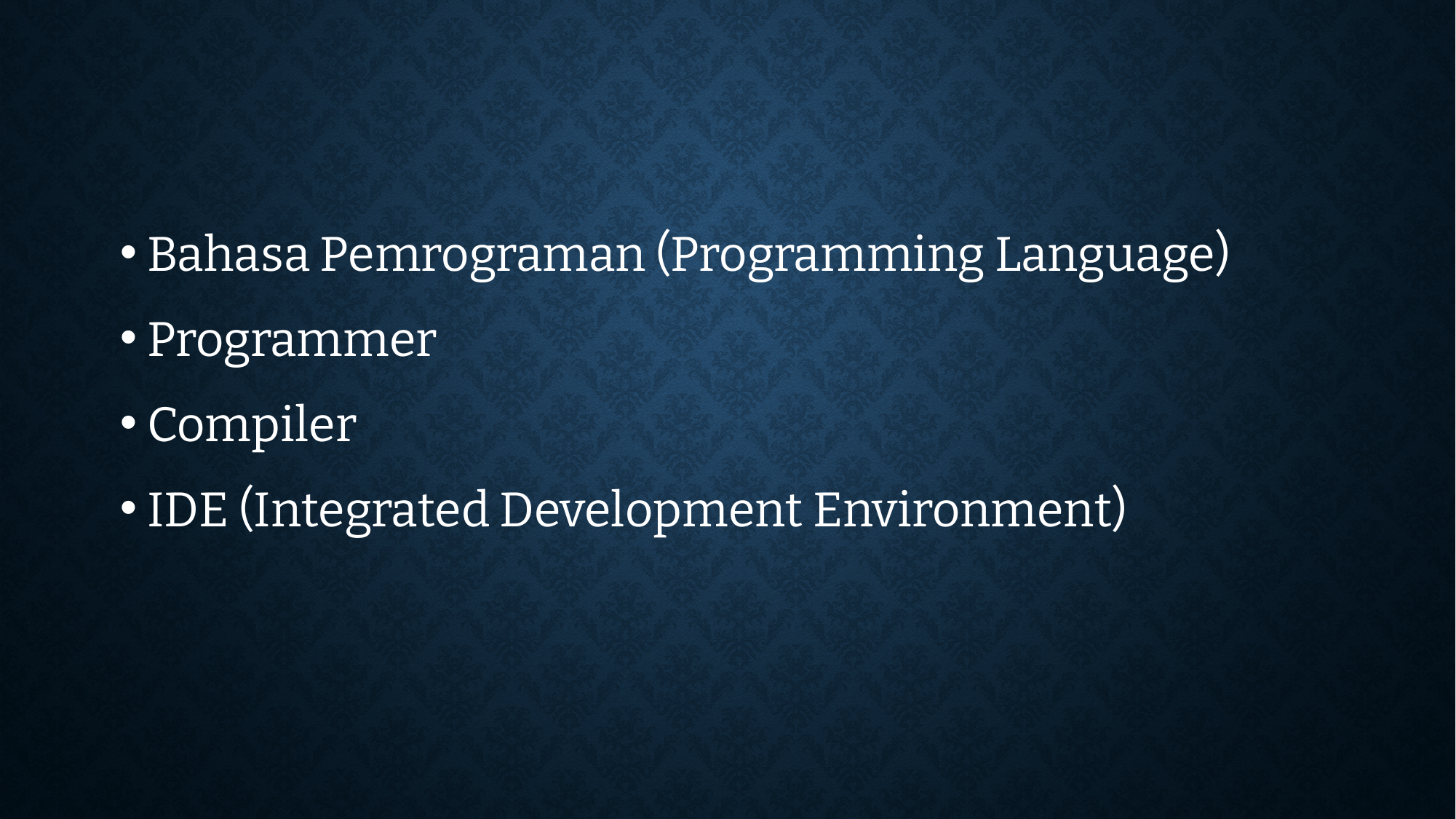

#
Bahasa Pemrograman (Programming Language)
Programmer
Compiler
IDE (Integrated Development Environment)